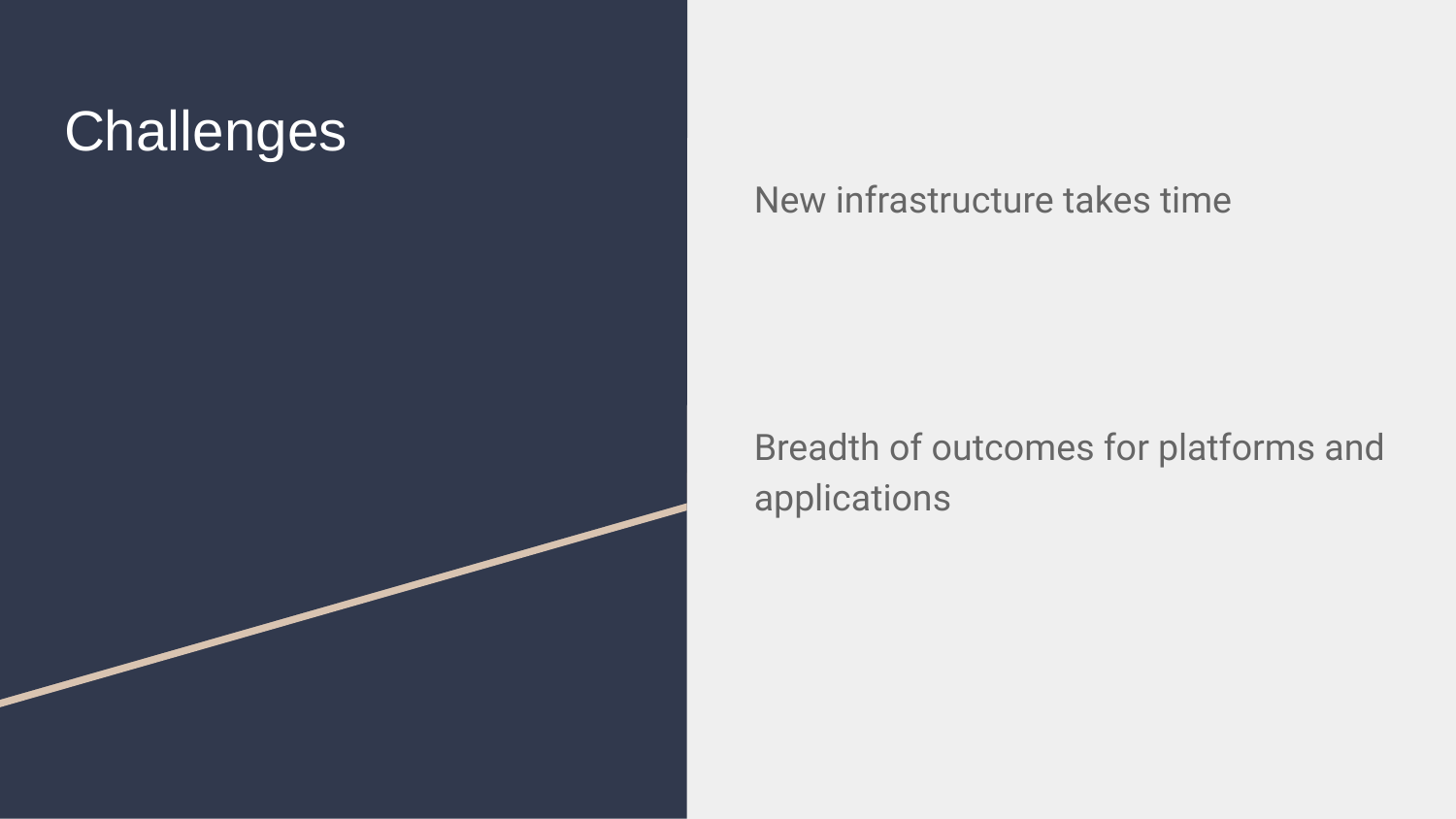

# Challenges

New infrastructure takes time

Breadth of outcomes for platforms and applications